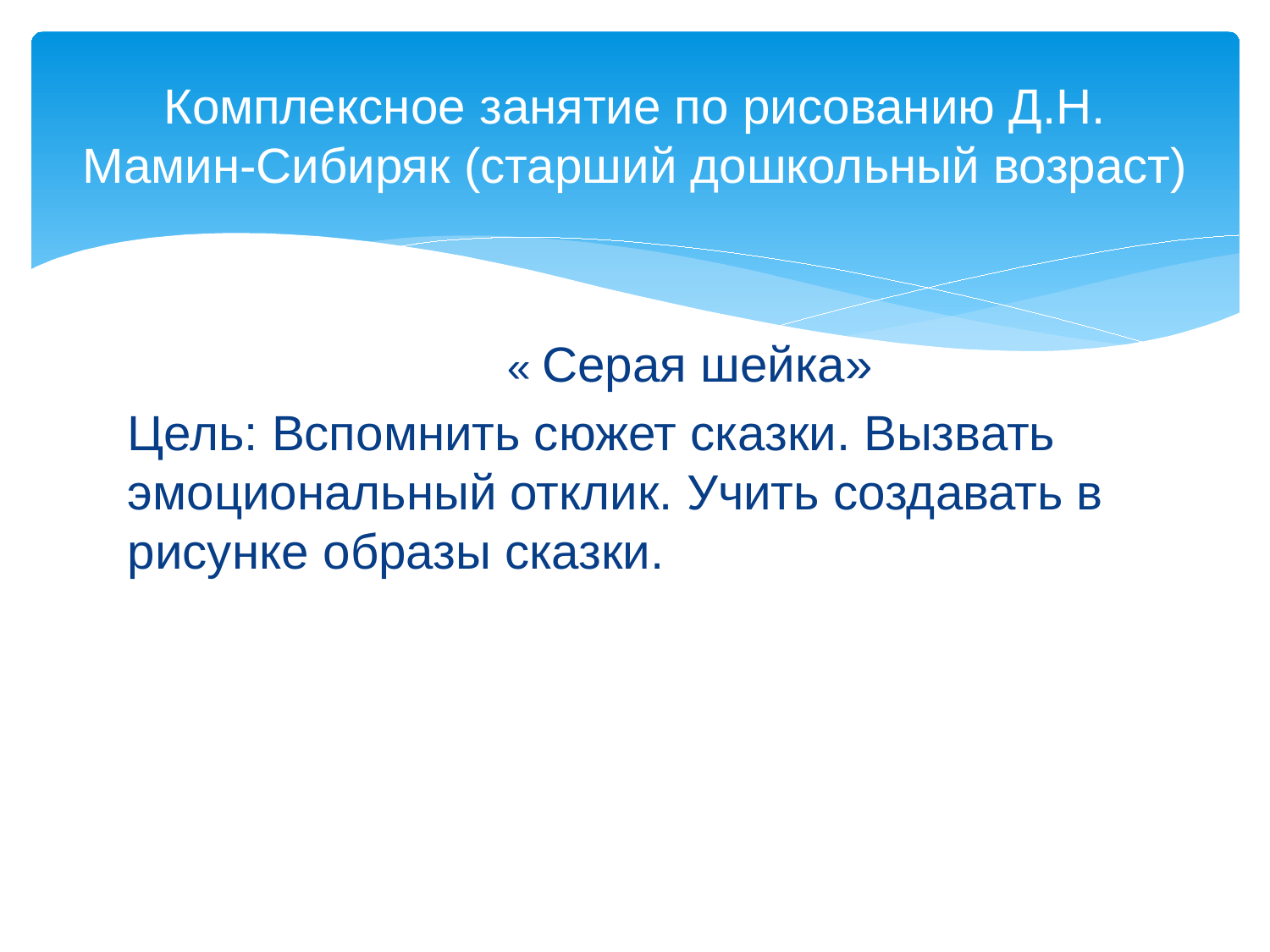

# Комплексное занятие по рисованию Д.Н. Мамин-Сибиряк (старший дошкольный возраст)
                                « Серая шейка»
Цель: Вспомнить сюжет сказки. Вызвать эмоциональный отклик. Учить создавать в рисунке образы сказки.